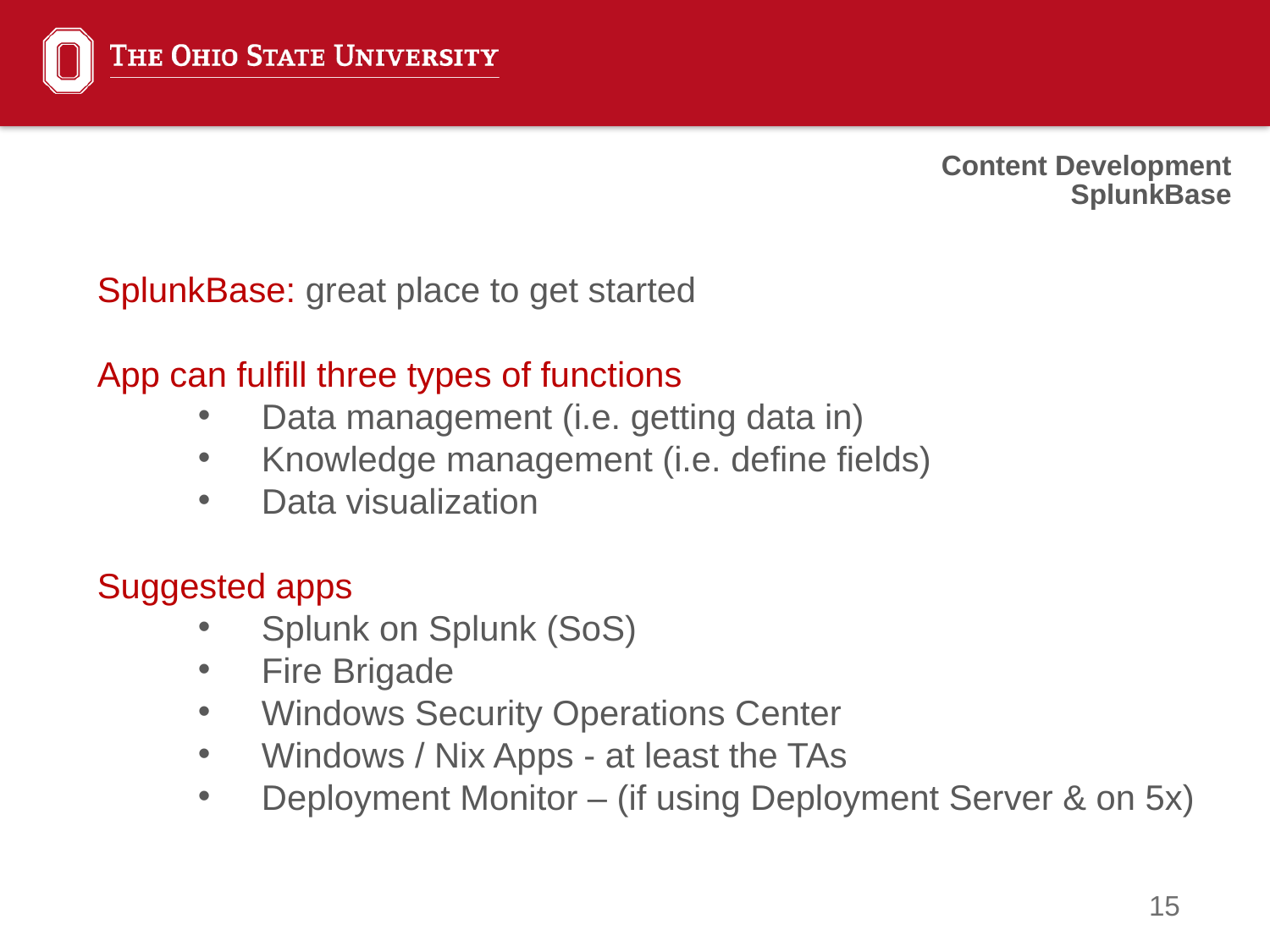

Content Development
SplunkBase
SplunkBase: great place to get started

App can fulfill three types of functions
Data management (i.e. getting data in)
Knowledge management (i.e. define fields)
Data visualization

Suggested apps
Splunk on Splunk (SoS)
Fire Brigade
Windows Security Operations Center
Windows / Nix Apps - at least the TAs
Deployment Monitor – (if using Deployment Server & on 5x)